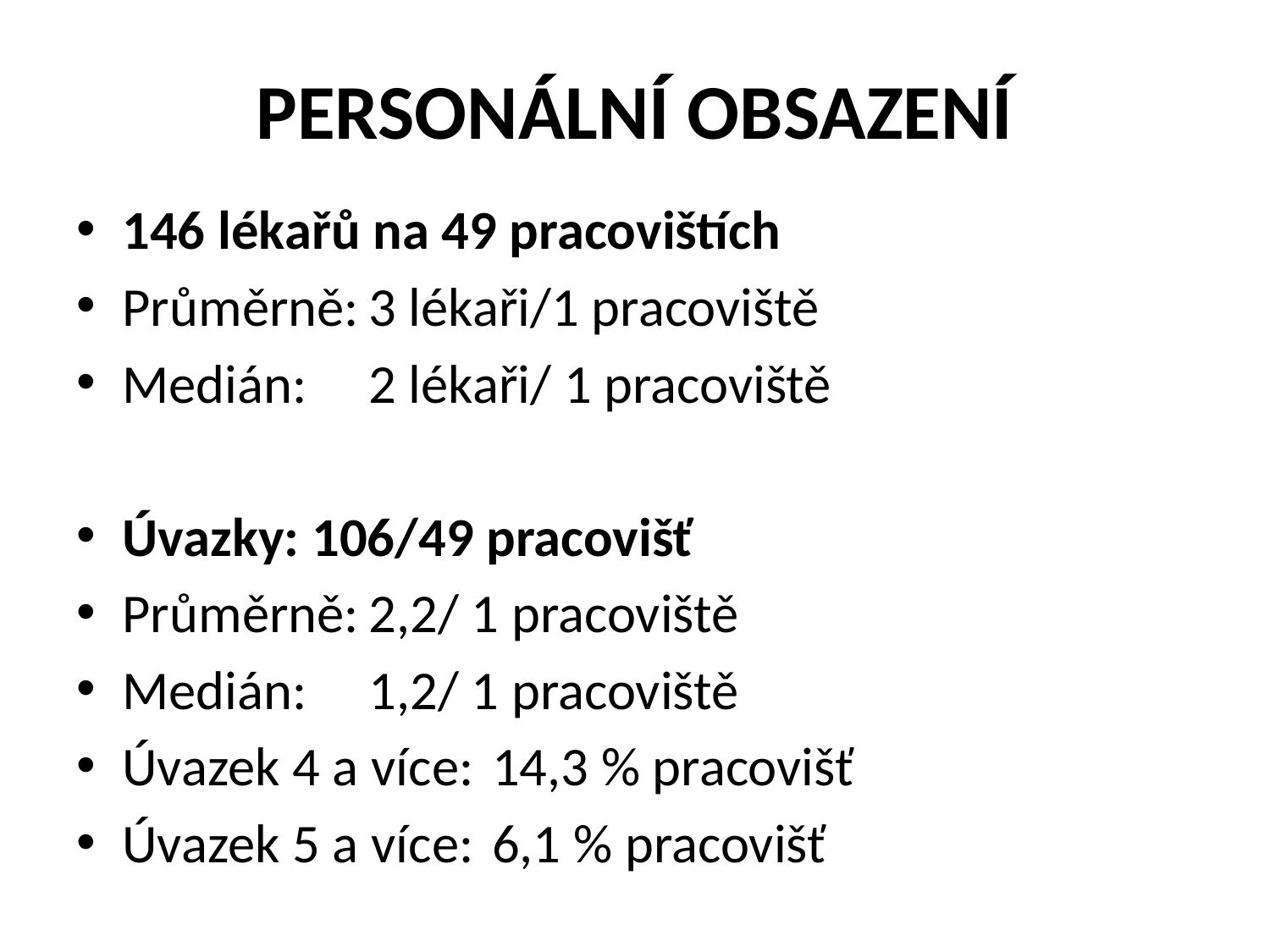

# PERSONÁLNÍ OBSAZENÍ
146 lékařů na 49 pracovištích
Průměrně:		3 lékaři/1 pracoviště
Medián:			2 lékaři/ 1 pracoviště

Úvazky: 106/49 pracovišť
Průměrně:		2,2/ 1 pracoviště
Medián:			1,2/ 1 pracoviště
Úvazek 4 a více:	14,3 % pracovišť
Úvazek 5 a více:	6,1 % pracovišť